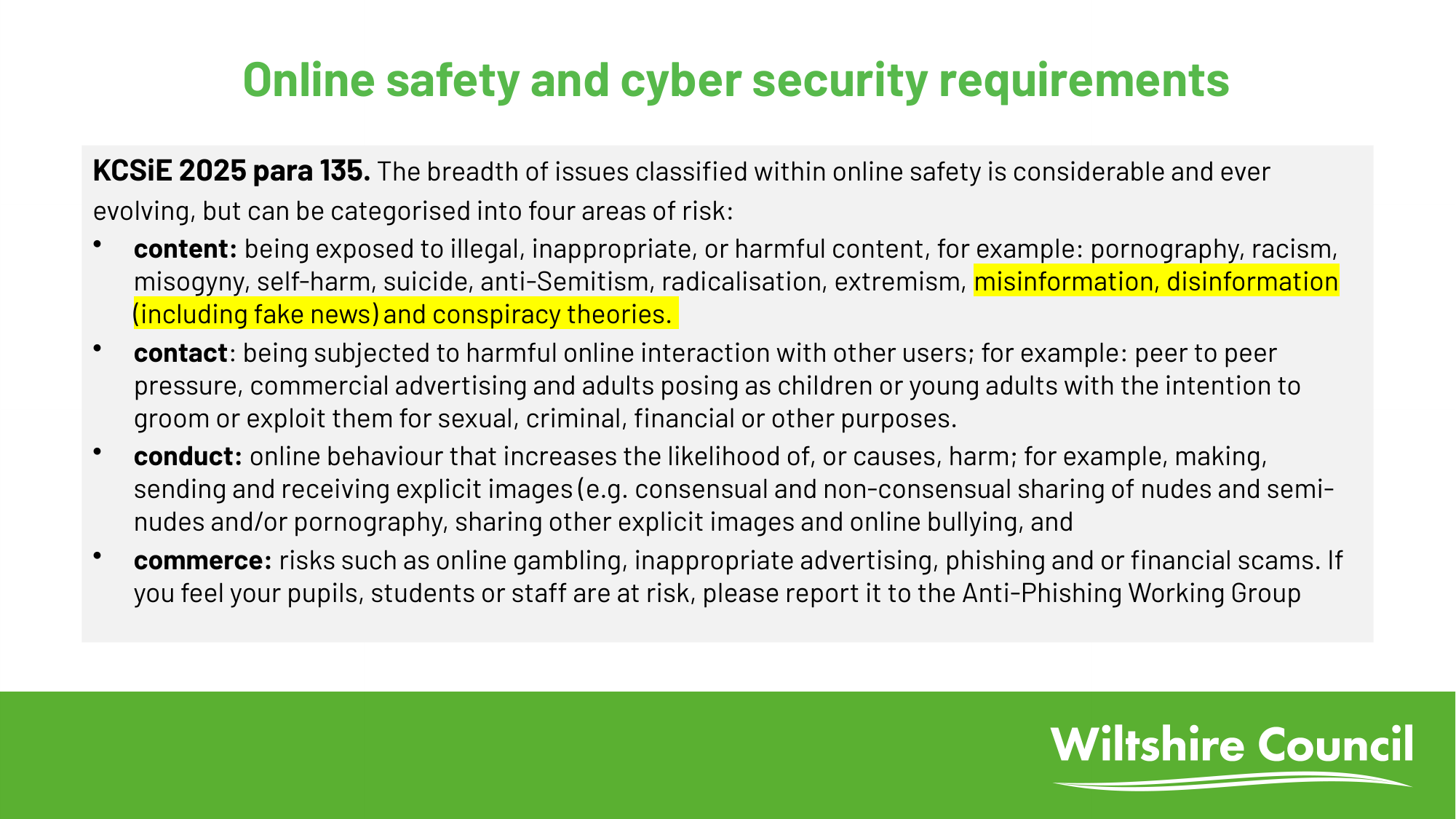

Online safety and cyber security requirements
KCSiE 2025 para 135. The breadth of issues classified within online safety is considerable and ever
evolving, but can be categorised into four areas of risk:
content: being exposed to illegal, inappropriate, or harmful content, for example: pornography, racism, misogyny, self-harm, suicide, anti-Semitism, radicalisation, extremism, misinformation, disinformation (including fake news) and conspiracy theories.
contact: being subjected to harmful online interaction with other users; for example: peer to peer pressure, commercial advertising and adults posing as children or young adults with the intention to groom or exploit them for sexual, criminal, financial or other purposes.
conduct: online behaviour that increases the likelihood of, or causes, harm; for example, making, sending and receiving explicit images (e.g. consensual and non-consensual sharing of nudes and semi-nudes and/or pornography, sharing other explicit images and online bullying, and
commerce: risks such as online gambling, inappropriate advertising, phishing and or financial scams. If you feel your pupils, students or staff are at risk, please report it to the Anti-Phishing Working Group

SWGfL